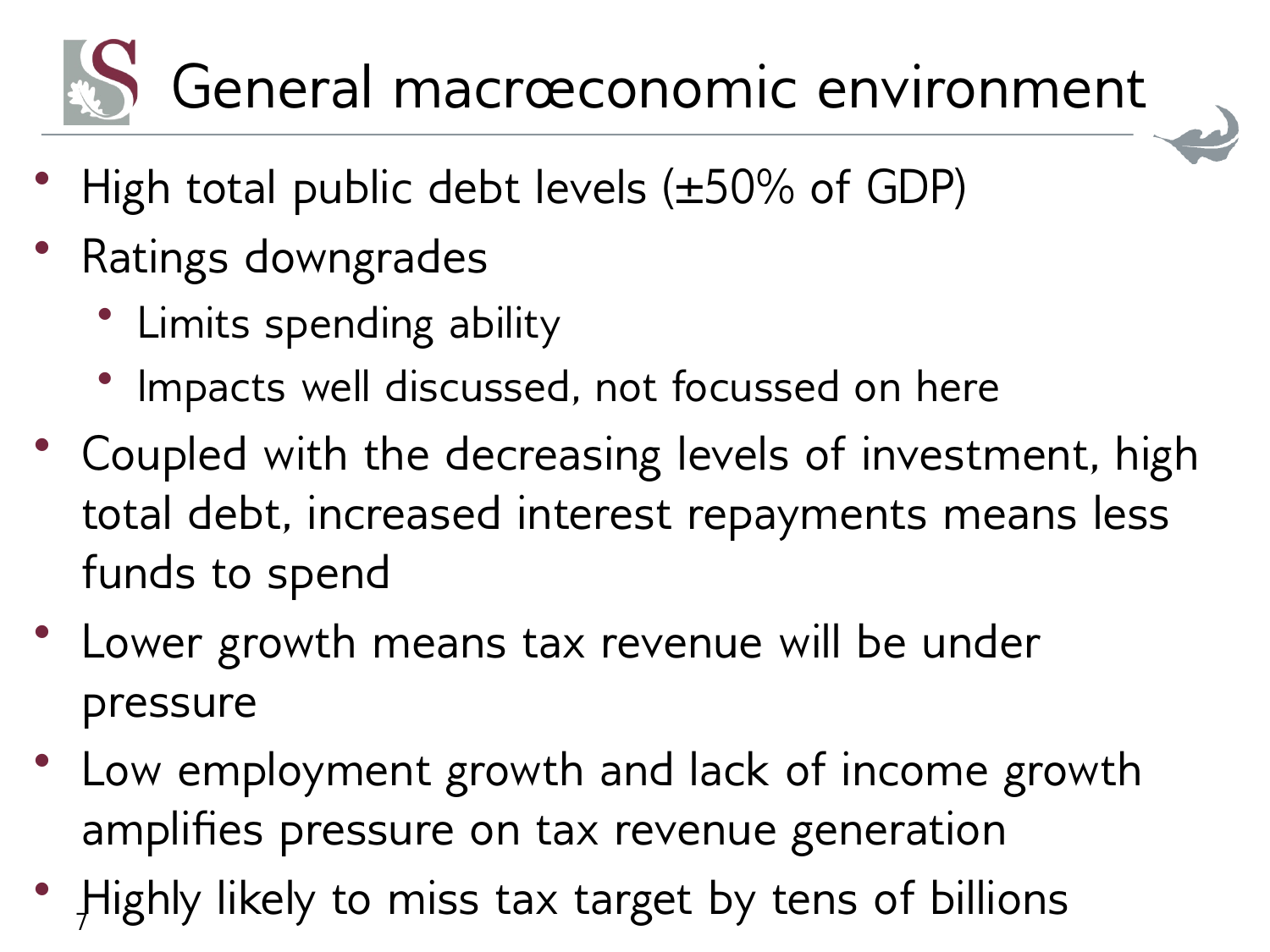

# General macroeconomic environment
High total public debt levels (±50% of GDP)
Ratings downgrades
Limits spending ability
Impacts well discussed, not focussed on here
Coupled with the decreasing levels of investment, high total debt, increased interest repayments means less funds to spend
Lower growth means tax revenue will be under pressure
Low employment growth and lack of income growth amplifies pressure on tax revenue generation
Highly likely to miss tax target by tens of billions

7